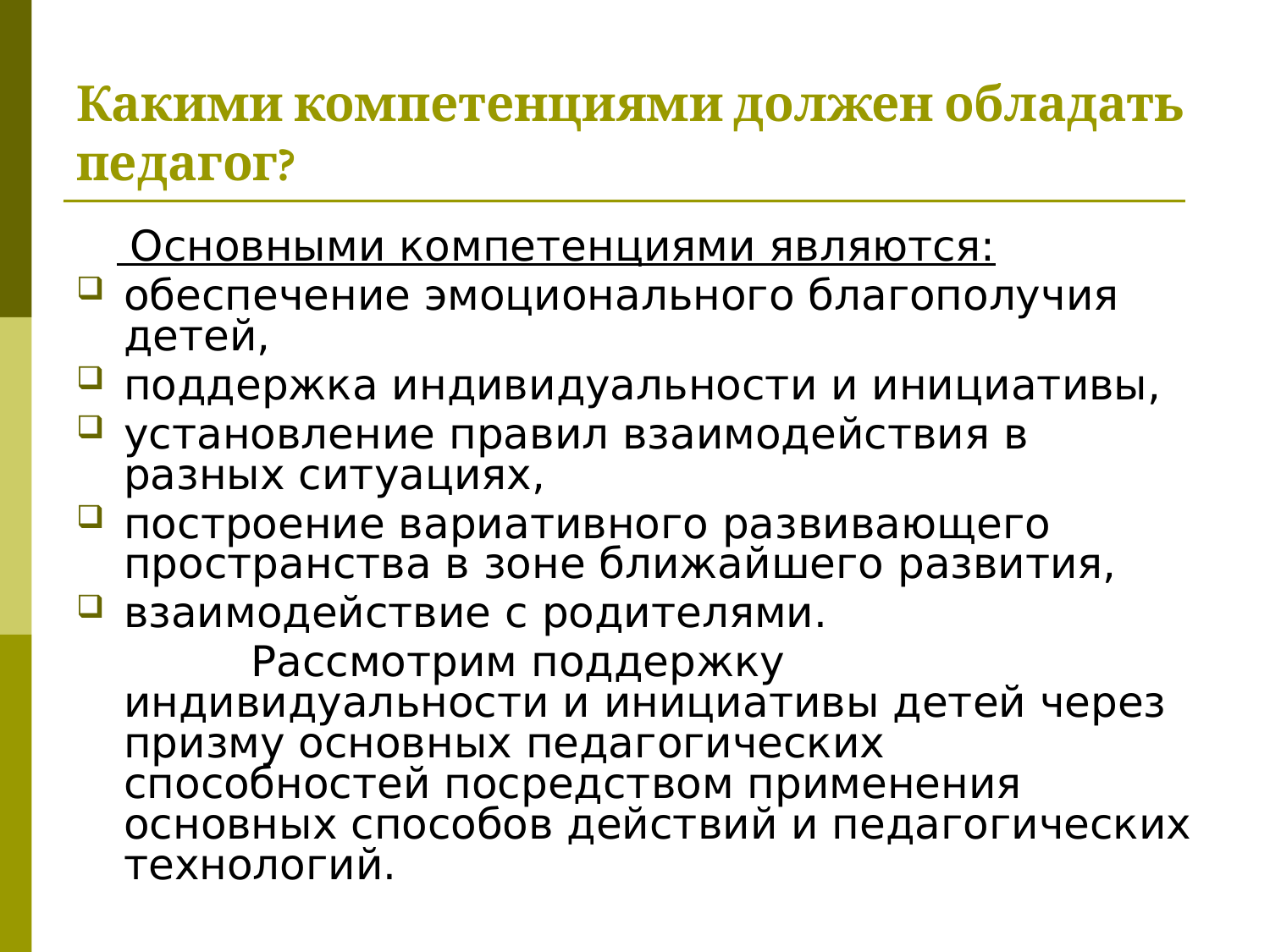

# Какими компетенциями должен обладать педагог?
    Основными компетенциями являются:
обеспечение эмоционального благополучия детей,
поддержка индивидуальности и инициативы,
установление правил взаимодействия в разных ситуациях,
построение вариативного развивающего пространства в зоне ближайшего развития,
взаимодействие с родителями.
		Рассмотрим поддержку индивидуальности и инициативы детей через призму основных педагогических способностей посредством применения основных способов действий и педагогических технологий.